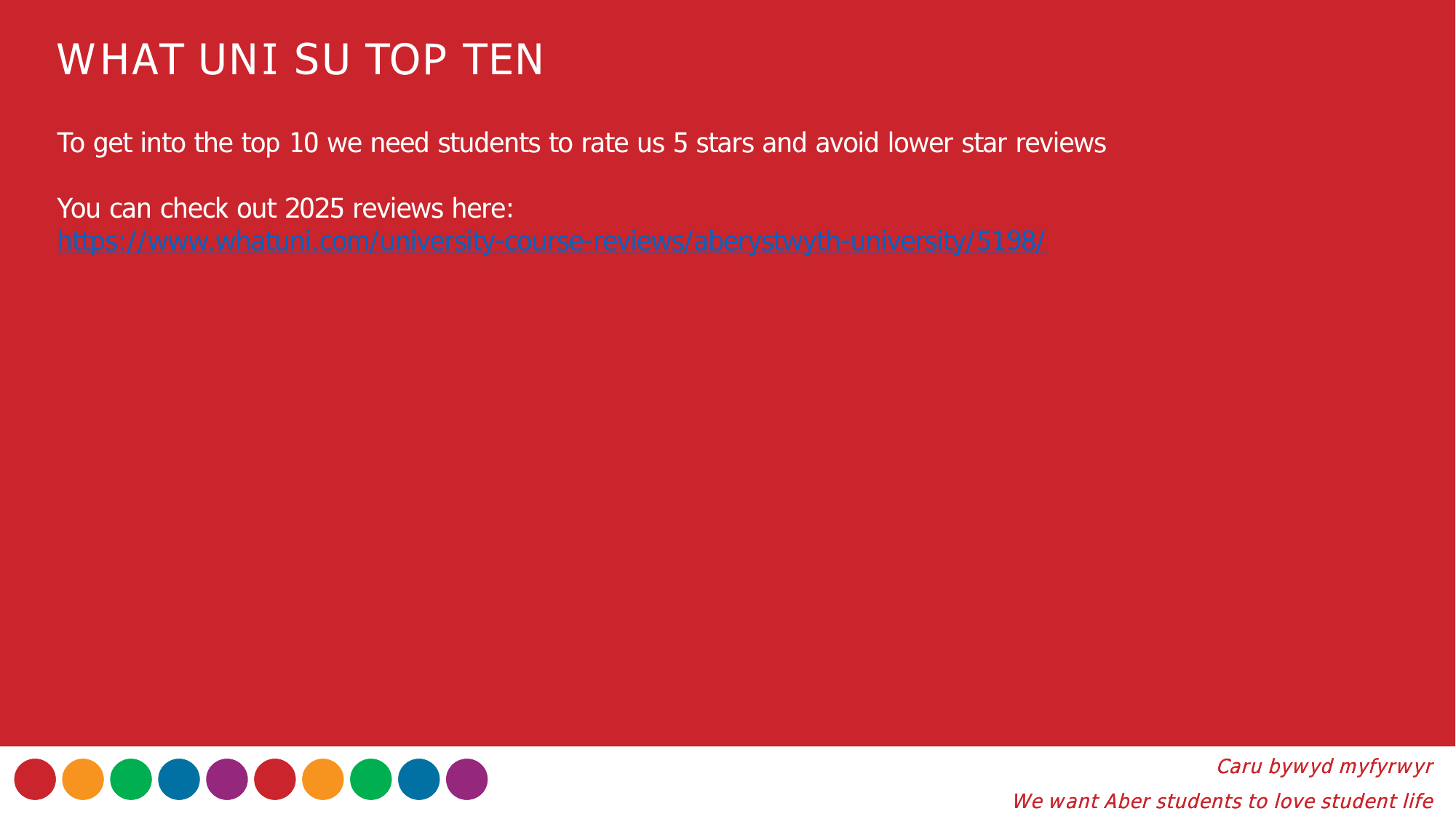

WHAT UNI SU TOP TEN
To get into the top 10 we need students to rate us 5 stars and avoid lower star reviews

You can check out 2025 reviews here:
https://www.whatuni.com/university-course-reviews/aberystwyth-university/5198/